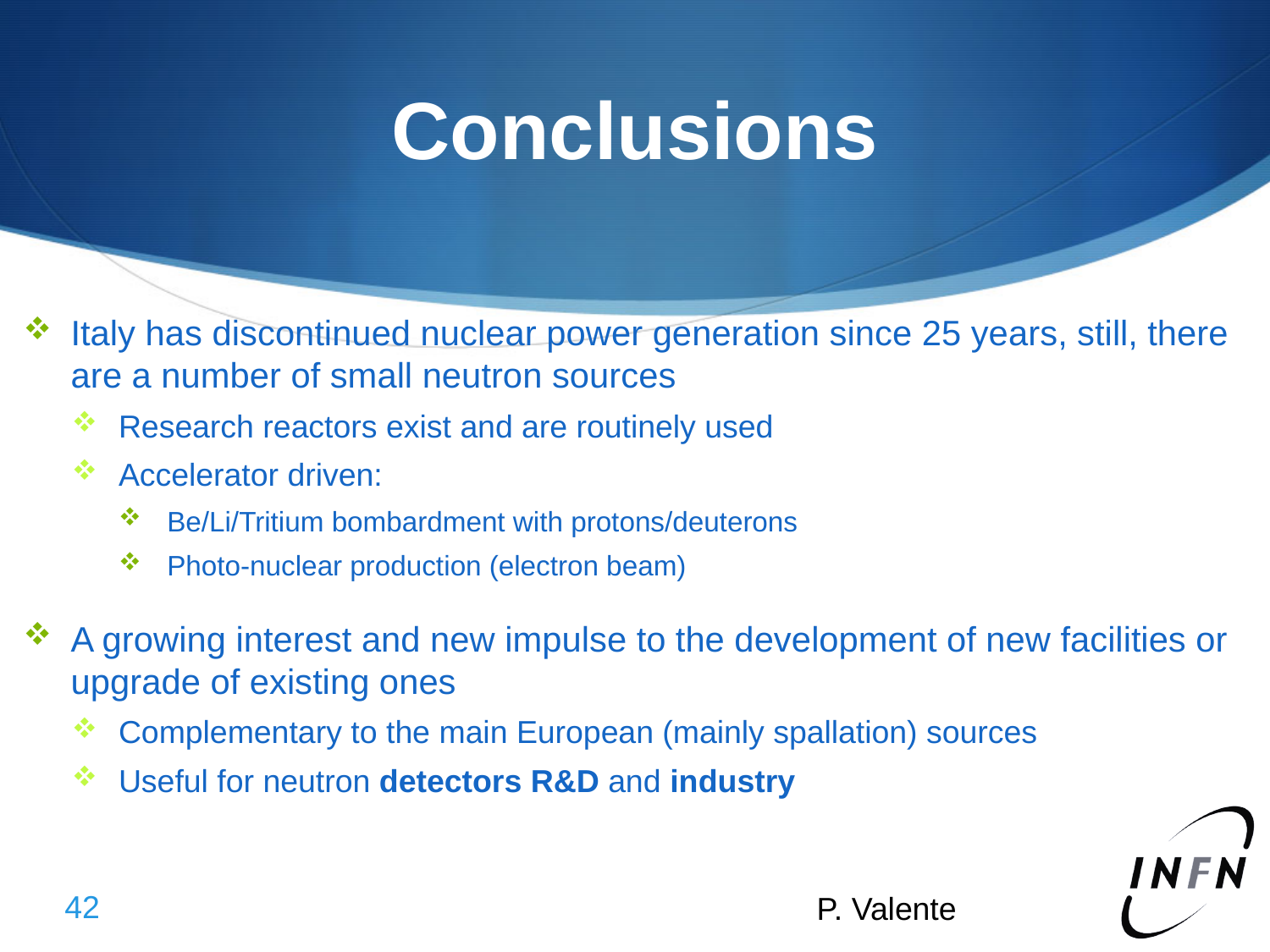

# Conclusions
Italy has discontinued nuclear power generation since 25 years, still, there are a number of small neutron sources
Research reactors exist and are routinely used
Accelerator driven:
Be/Li/Tritium bombardment with protons/deuterons
Photo-nuclear production (electron beam)
A growing interest and new impulse to the development of new facilities or upgrade of existing ones
Complementary to the main European (mainly spallation) sources
Useful for neutron detectors R&D and industry
42
P. Valente